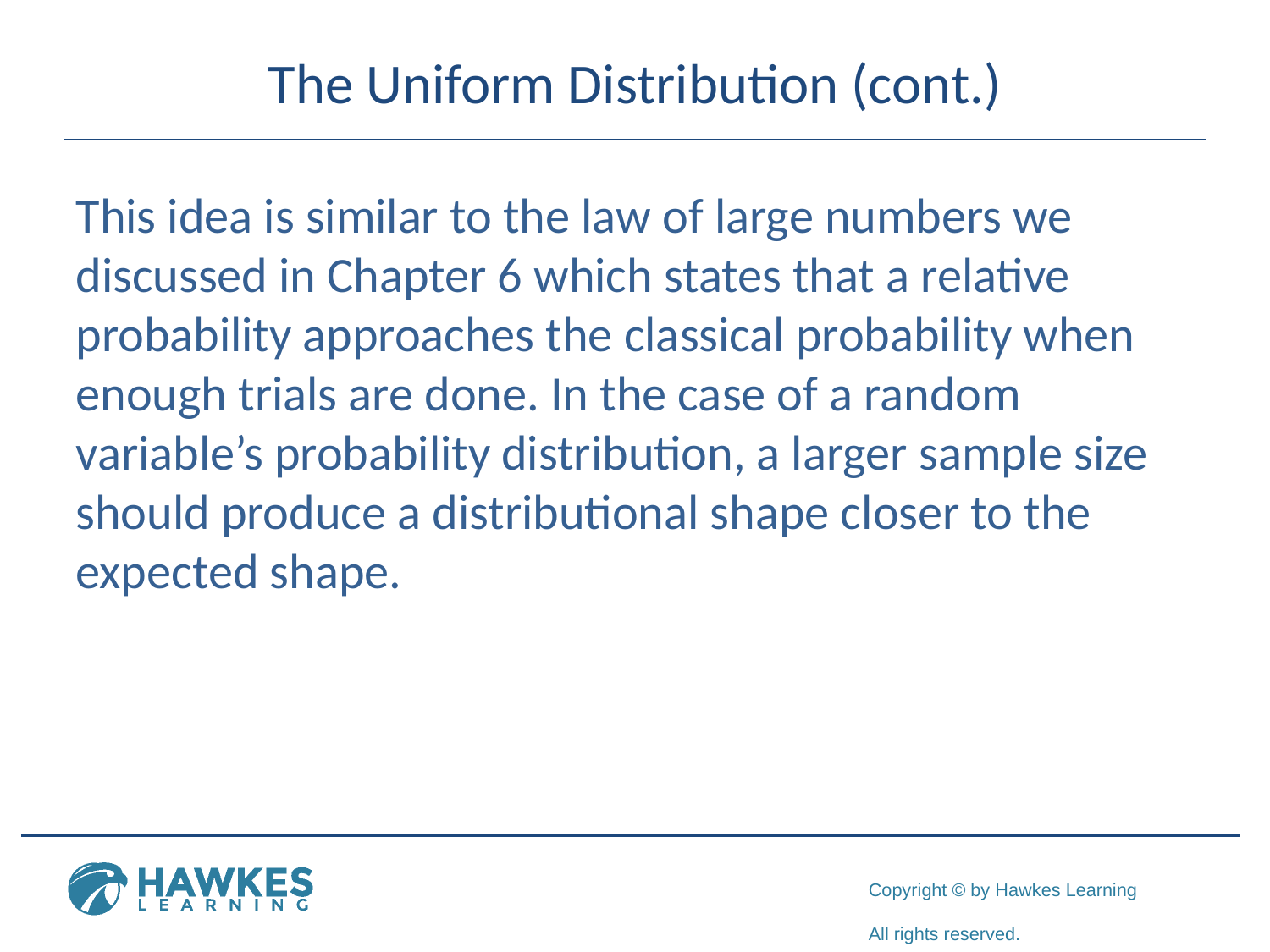

# The Uniform Distribution (cont.)
This idea is similar to the law of large numbers we discussed in Chapter 6 which states that a relative probability approaches the classical probability when enough trials are done. In the case of a random variable’s probability distribution, a larger sample size should produce a distributional shape closer to the expected shape.